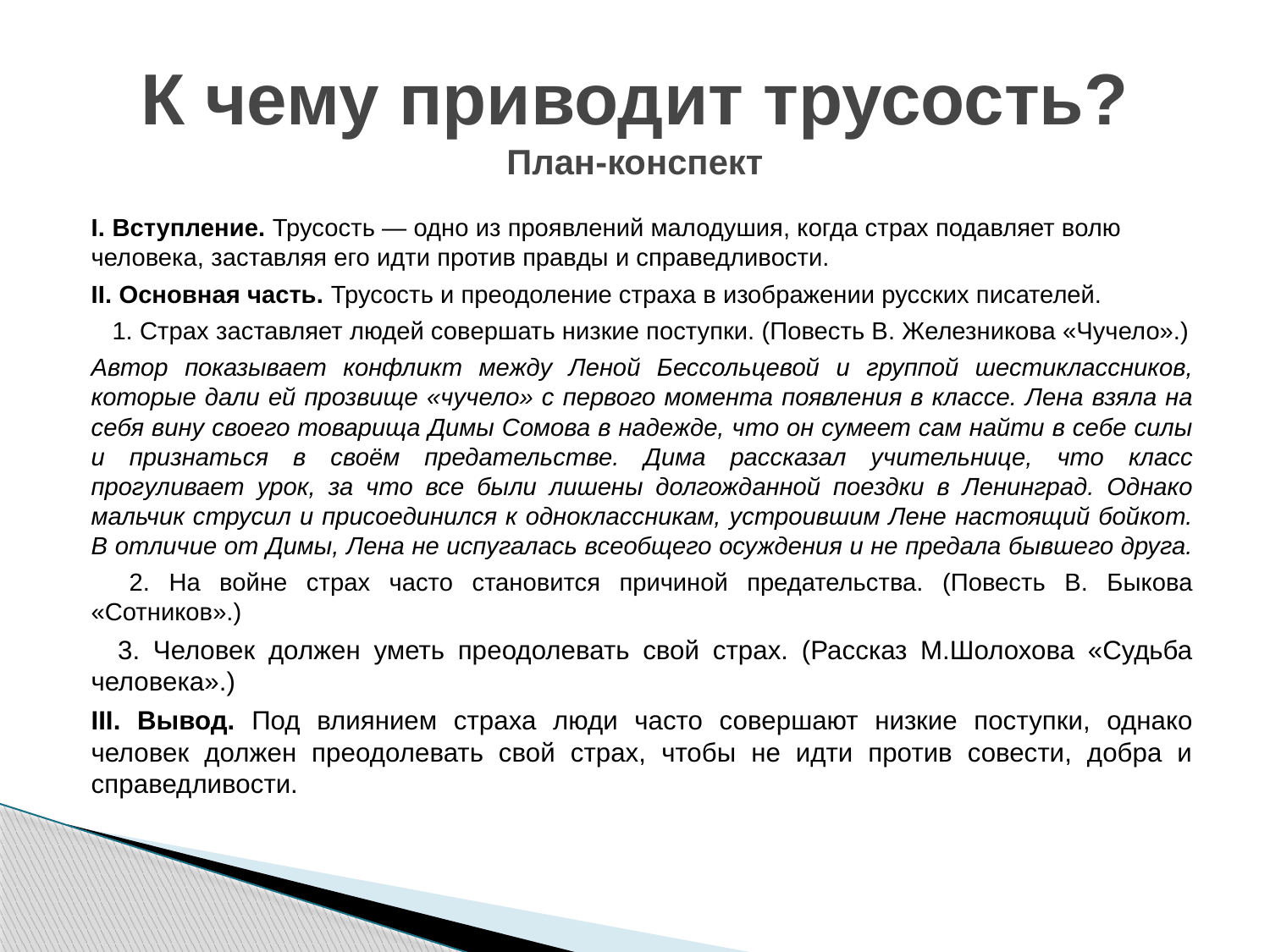

# К чему приводит трусость? План-конспект
I. Вступление. Трусость — одно из проявлений малодушия, когда страх подавляет волю человека, заставляя его идти против правды и справедливости.
II. Основная часть. Трусость и преодоление страха в изображении русских писателей.
   1. Страх заставляет людей совершать низкие поступки. (Повесть В. Железникова «Чучело».)
Автор показывает конфликт между Леной Бессольцевой и группой шестиклассников, которые дали ей прозвище «чучело» с первого момента появления в классе. Лена взяла на себя вину своего товарища Димы Сомова в надежде, что он сумеет сам найти в себе силы и признаться в своём предательстве. Дима рассказал учительнице, что класс прогуливает урок, за что все были лишены долгожданной поездки в Ленинград. Однако мальчик струсил и присоединился к одноклассникам, устроившим Лене настоящий бойкот. В отличие от Димы, Лена не испугалась всеобщего осуждения и не предала бывшего друга.
  2. На войне страх часто становится причиной предательства. (Повесть В. Быкова «Сотников».)
  3. Человек должен уметь преодолевать свой страх. (Рассказ М.Шолохова «Судьба человека».)
III. Вывод. Под влиянием страха люди часто совершают низкие поступки, однако человек должен преодолевать свой страх, чтобы не идти против совести, добра и справедливости.